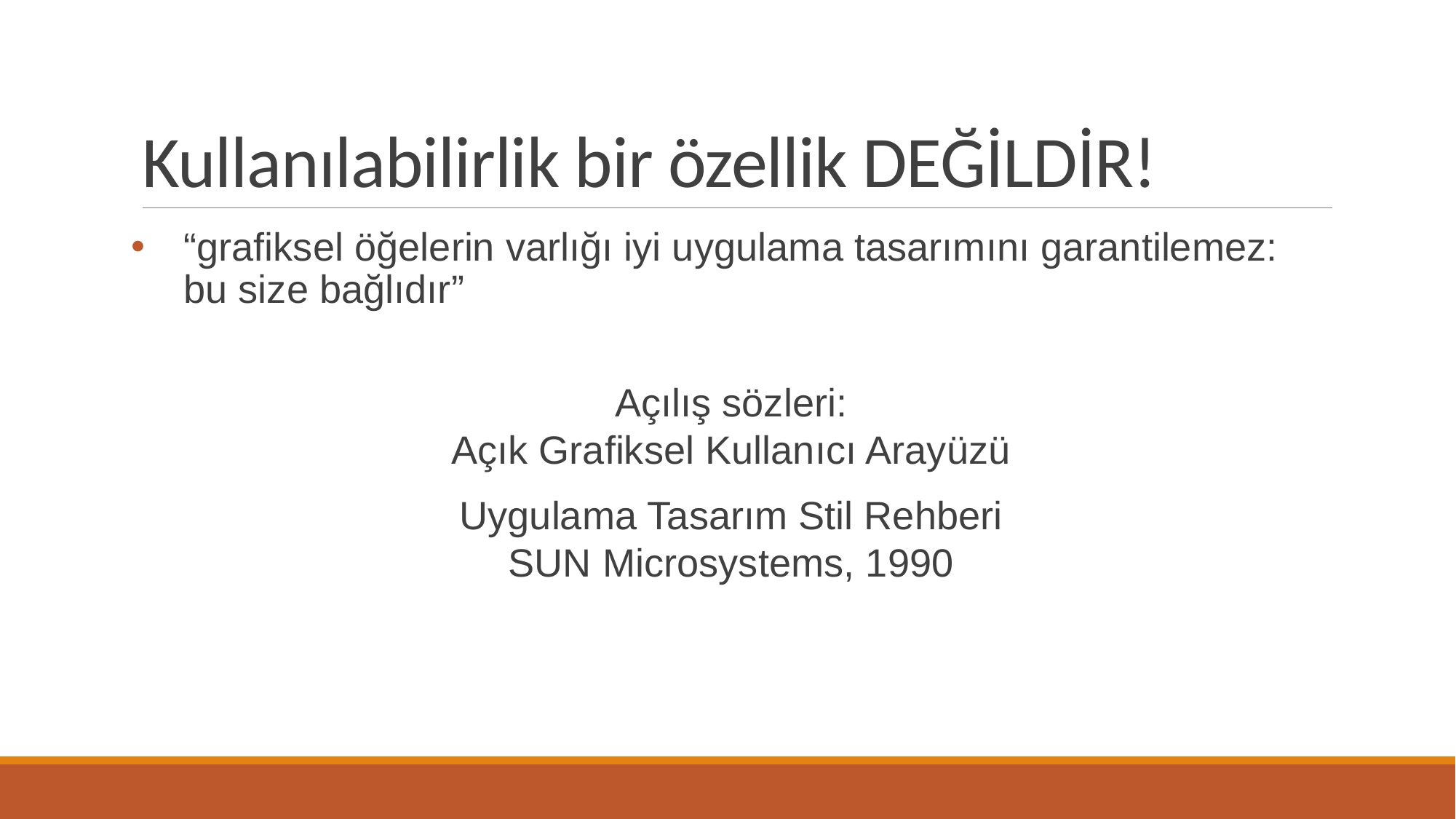

# Kullanılabilirlik bir özellik DEĞİLDİR!
“grafiksel öğelerin varlığı iyi uygulama tasarımını garantilemez: bu size bağlıdır”
Açılış sözleri:
Açık Grafiksel Kullanıcı Arayüzü
Uygulama Tasarım Stil Rehberi
SUN Microsystems, 1990